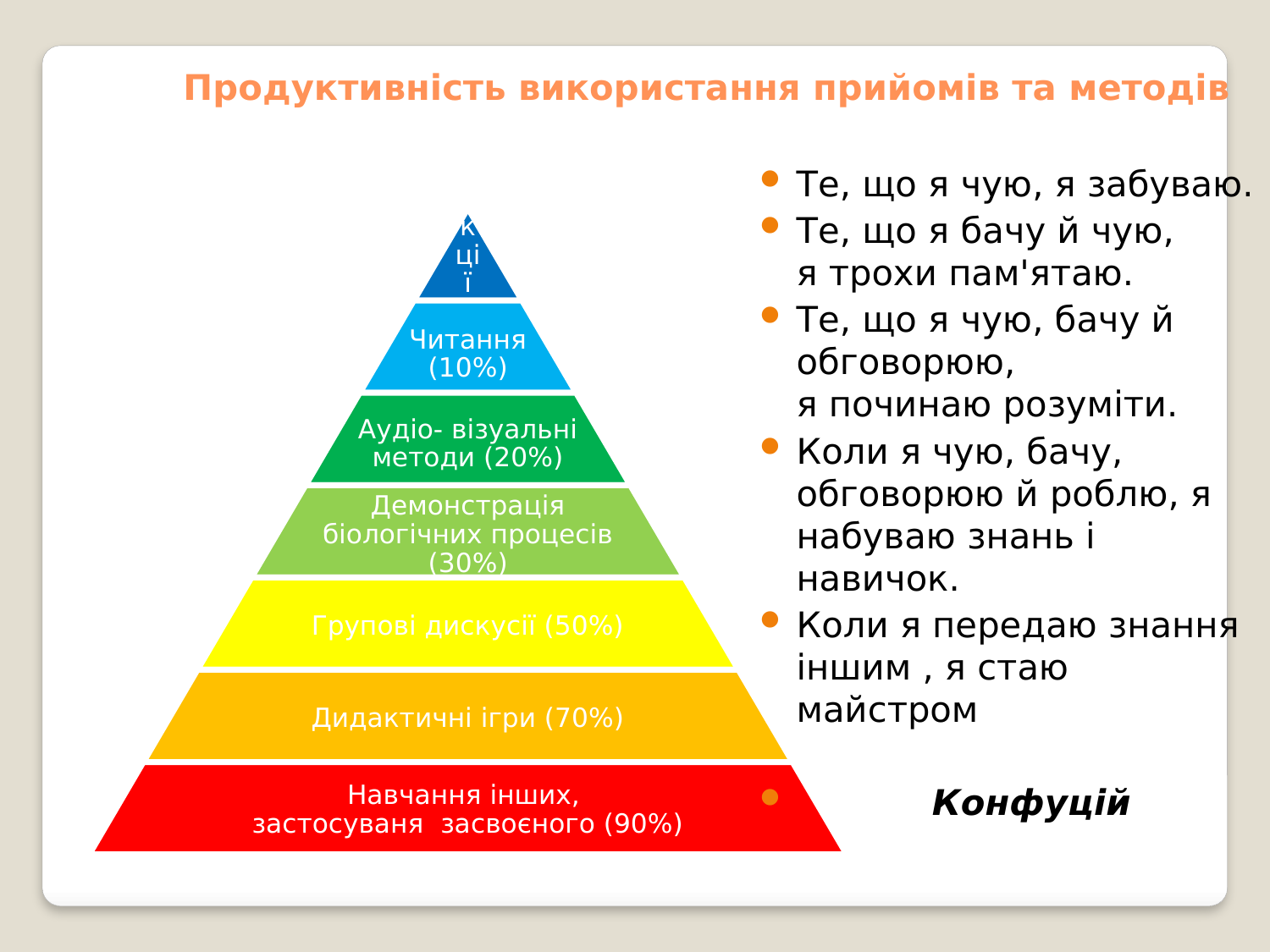

Продуктивність використання прийомів та методів
Те, що я чую, я забуваю.
Те, що я бачу й чую,
я трохи пам'ятаю.
Те, що я чую, бачу й обговорюю,
я починаю розуміти.
Коли я чую, бачу, обговорюю й роблю, я набуваю знань і навичок.
Коли я передаю знання іншим , я стаю майстром

            Конфуцій
Лекції (5%)
Читання (10%)
Аудіо- візуальні методи (20%)
Демонстрація біологічних процесів (30%)
Групові дискусії (50%)
Дидактичні ігри (70%)
Навчання інших,
застосуваня  засвоєного (90%)